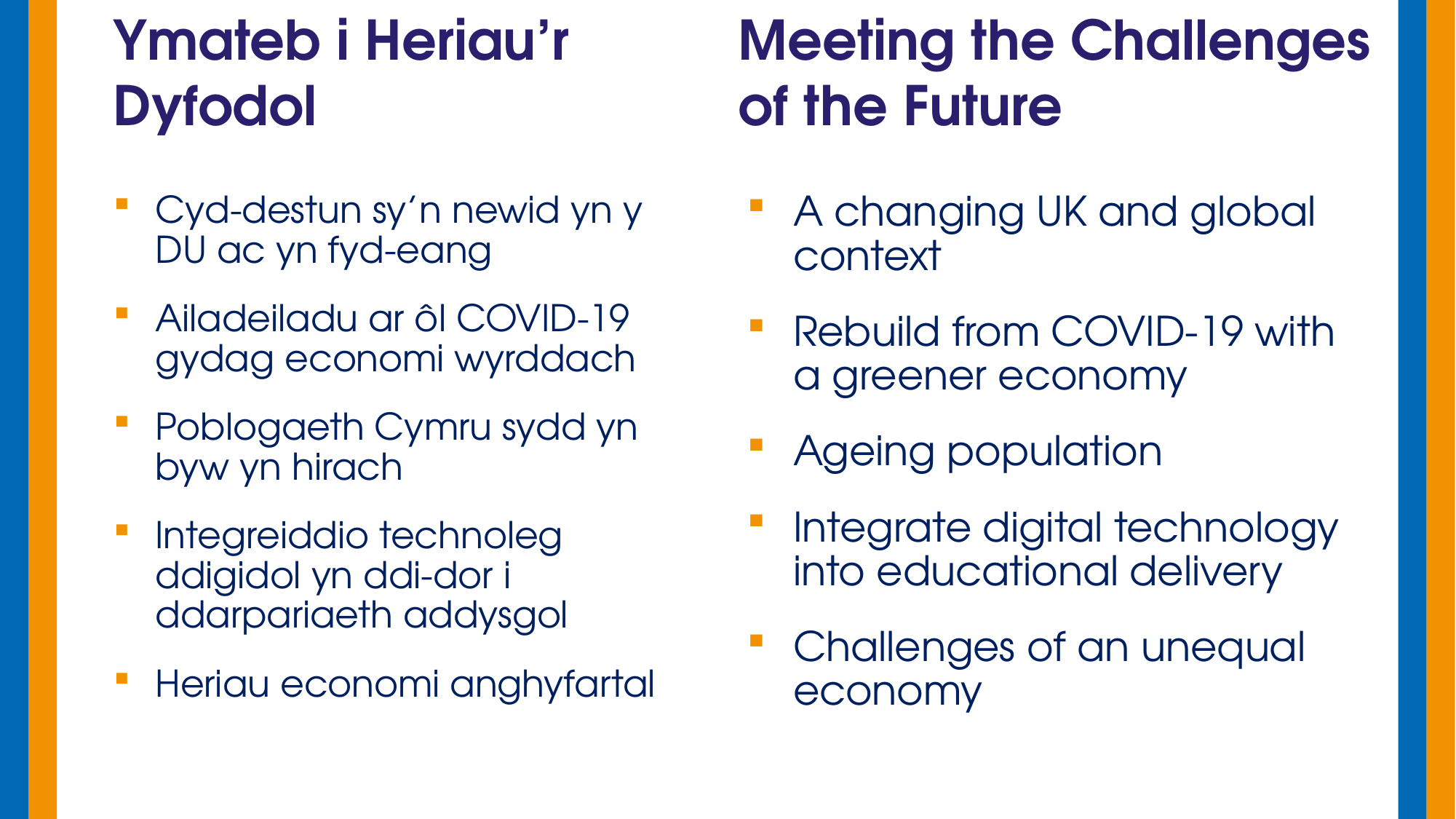

Ymateb i Heriau’r Dyfodol
# Meeting the Challenges of the Future

Cyd-destun sy’n newid yn y DU ac yn fyd-eang
Ailadeiladu ar ôl COVID-19 gydag economi wyrddach
Poblogaeth Cymru sydd yn byw yn hirach
Integreiddio technoleg ddigidol yn ddi-dor i ddarpariaeth addysgol
Heriau economi anghyfartal

A changing UK and global context
Rebuild from COVID-19 with a greener economy
Ageing population
Integrate digital technology into educational delivery
Challenges of an unequal economy